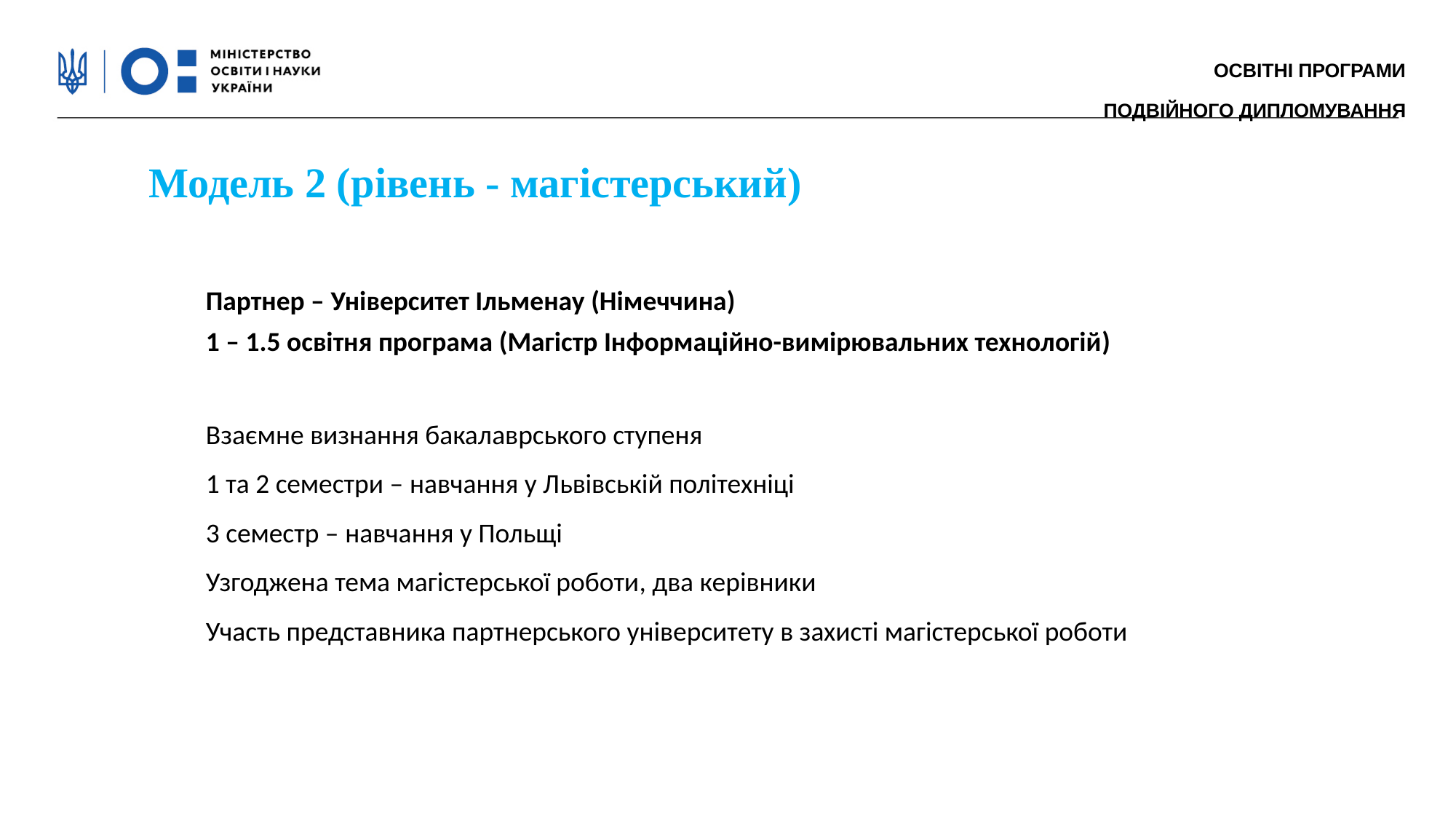

ОСВІТНІ ПРОГРАМИ
ПОДВІЙНОГО ДИПЛОМУВАННЯ
Модель 2 (рівень - магістерський)
Партнер – Університет Ільменау (Німеччина)
1 – 1.5 освітня програма (Магістр Інформаційно-вимірювальних технологій)

Взаємне визнання бакалаврського ступеня
1 та 2 семестри – навчання у Львівській політехніці
3 семестр – навчання у Польщі
Узгоджена тема магістерської роботи, два керівники
Участь представника партнерського університету в захисті магістерської роботи